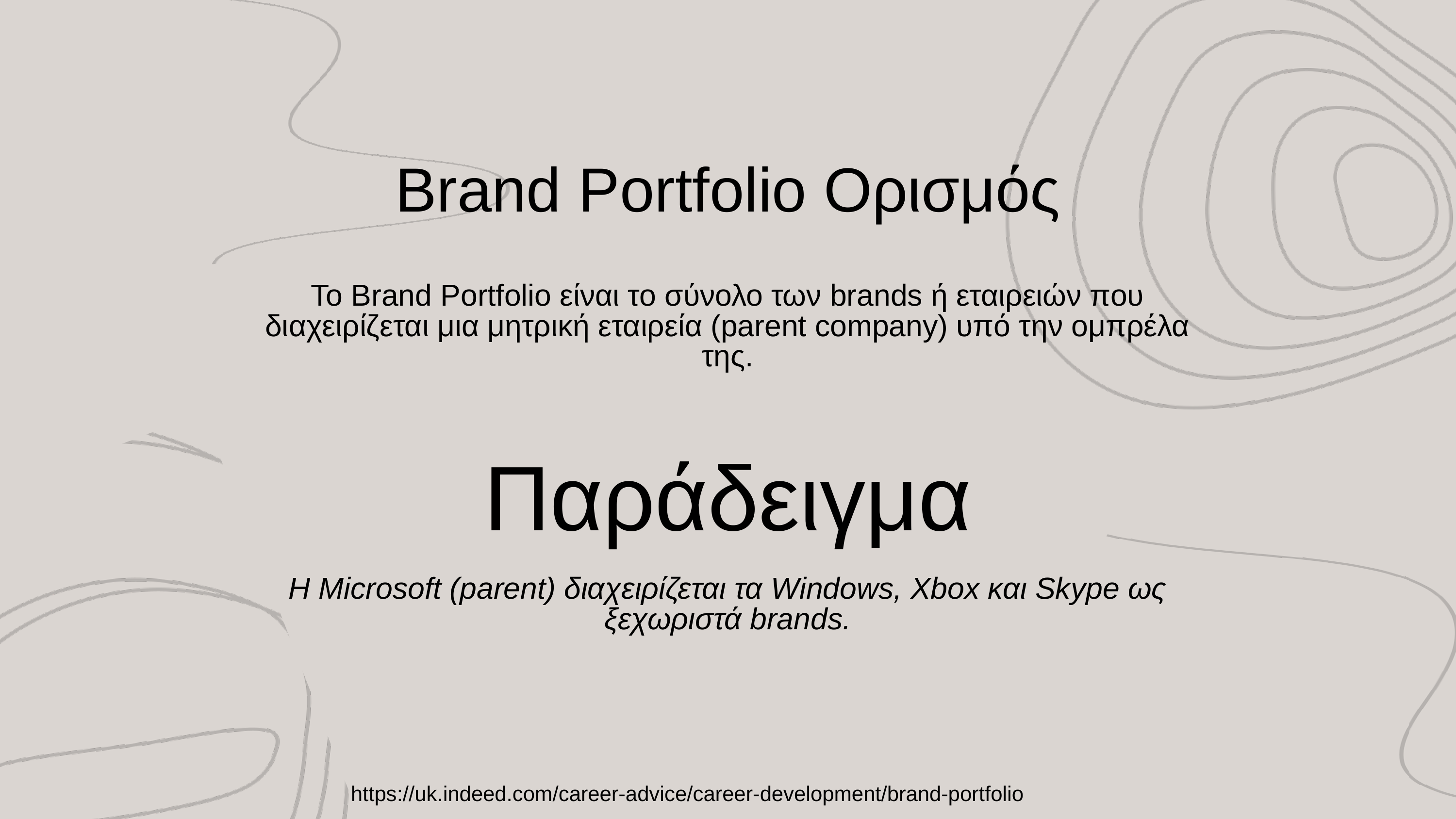

Brand Portfolio Ορισμός
Το Brand Portfolio είναι το σύνολο των brands ή εταιρειών που διαχειρίζεται μια μητρική εταιρεία (parent company) υπό την ομπρέλα της.

Παράδειγμα

Η Microsoft (parent) διαχειρίζεται τα Windows, Xbox και Skype ως ξεχωριστά brands.

https://uk.indeed.com/career-advice/career-development/brand-portfolio